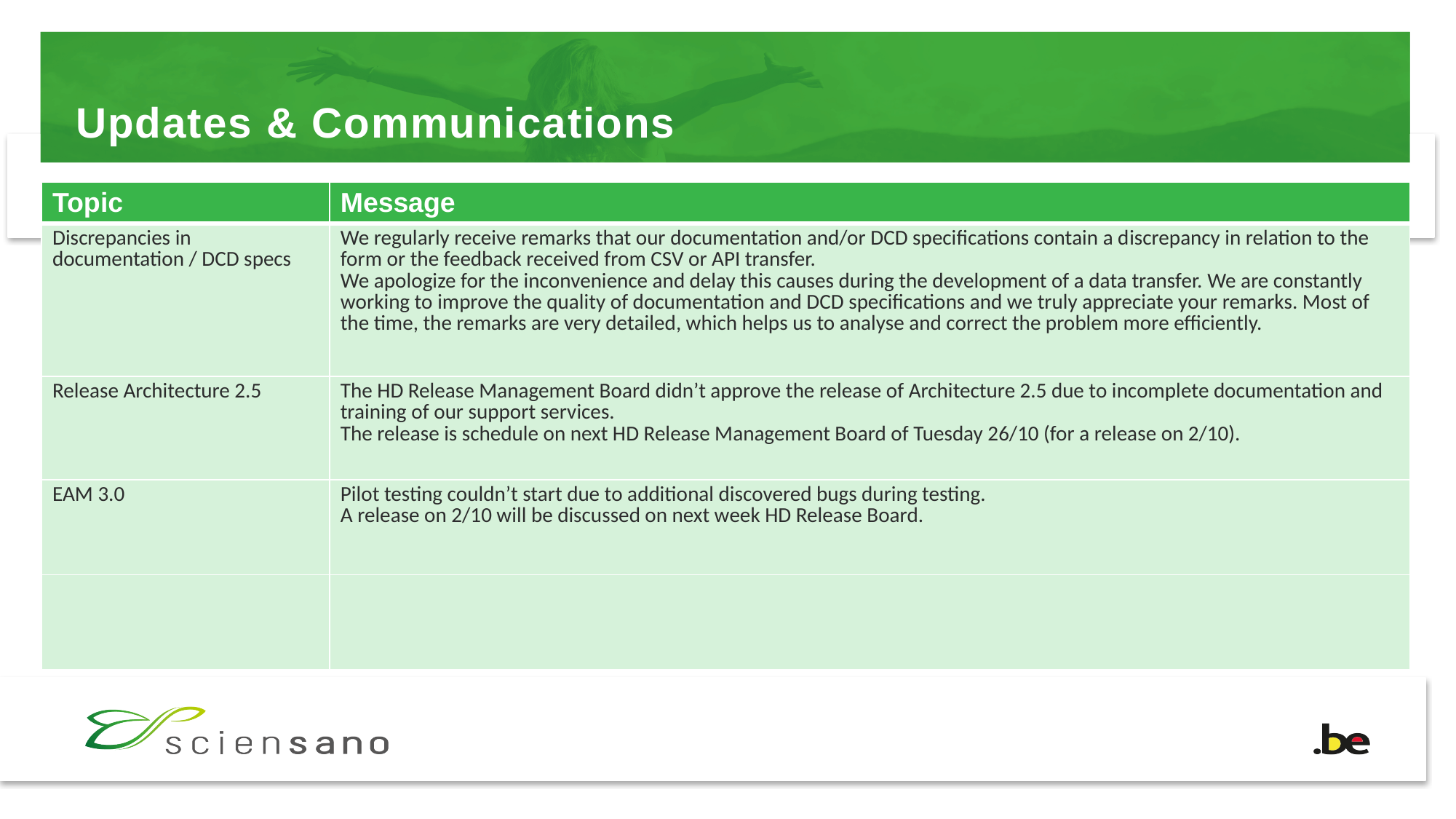

# Updates & Communications
| Topic | Message |
| --- | --- |
| Discrepancies in documentation / DCD specs | We regularly receive remarks that our documentation and/or DCD specifications contain a discrepancy in relation to the form or the feedback received from CSV or API transfer. We apologize for the inconvenience and delay this causes during the development of a data transfer. We are constantly working to improve the quality of documentation and DCD specifications and we truly appreciate your remarks. Most of the time, the remarks are very detailed, which helps us to analyse and correct the problem more efficiently. |
| Release Architecture 2.5 | The HD Release Management Board didn’t approve the release of Architecture 2.5 due to incomplete documentation and training of our support services. The release is schedule on next HD Release Management Board of Tuesday 26/10 (for a release on 2/10). |
| EAM 3.0 | Pilot testing couldn’t start due to additional discovered bugs during testing. A release on 2/10 will be discussed on next week HD Release Board. |
|  |  |